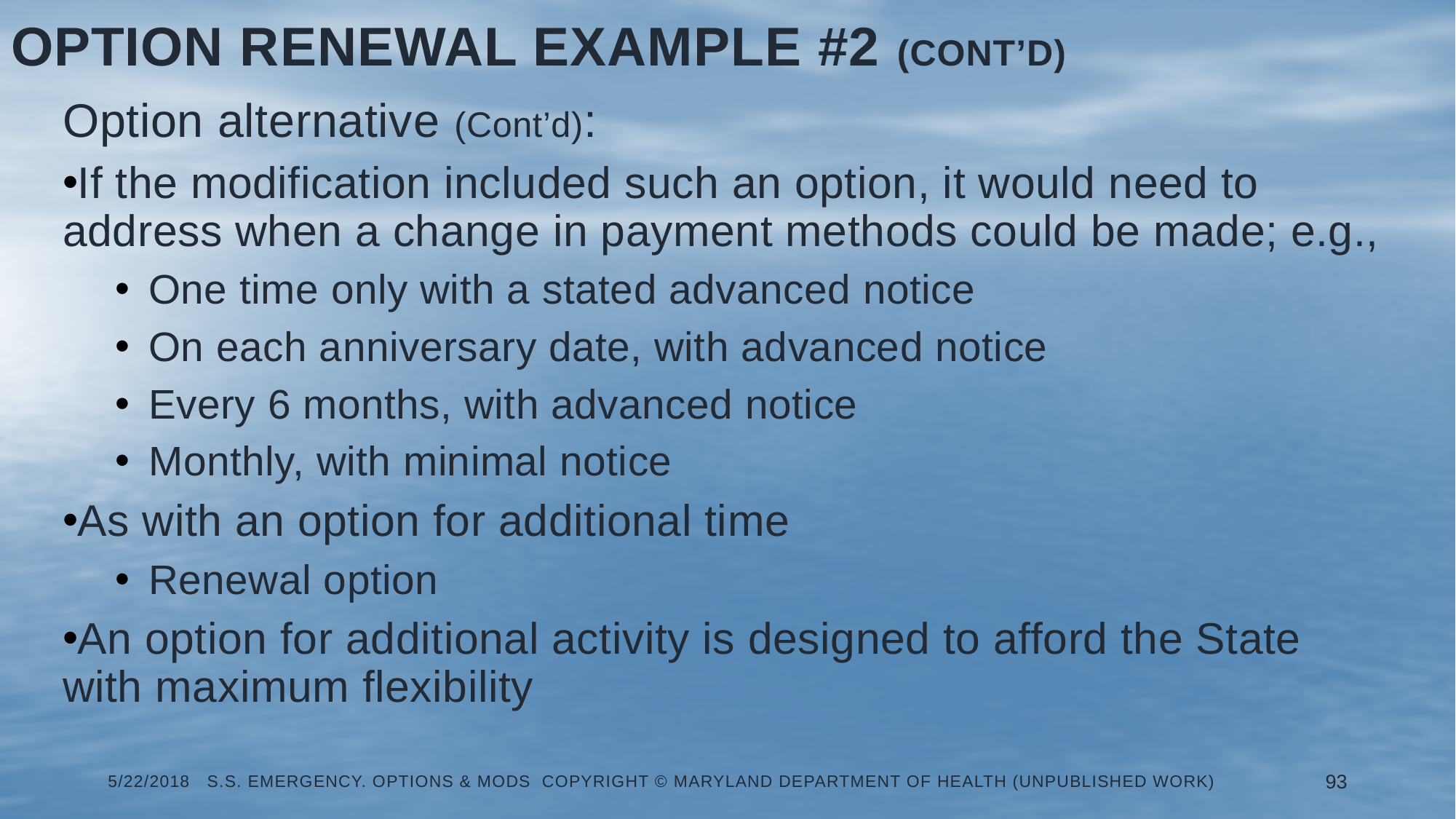

Option Renewal Example #2 (Cont’d)
Option alternative (Cont’d):
If the modification included such an option, it would need to address when a change in payment methods could be made; e.g.,
One time only with a stated advanced notice
On each anniversary date, with advanced notice
Every 6 months, with advanced notice
Monthly, with minimal notice
As with an option for additional time
Renewal option
An option for additional activity is designed to afford the State with maximum flexibility

5/22/2018   S.S. Emergency. Options & Mods  Copyright © Maryland Department of Health (Unpublished Work)
93